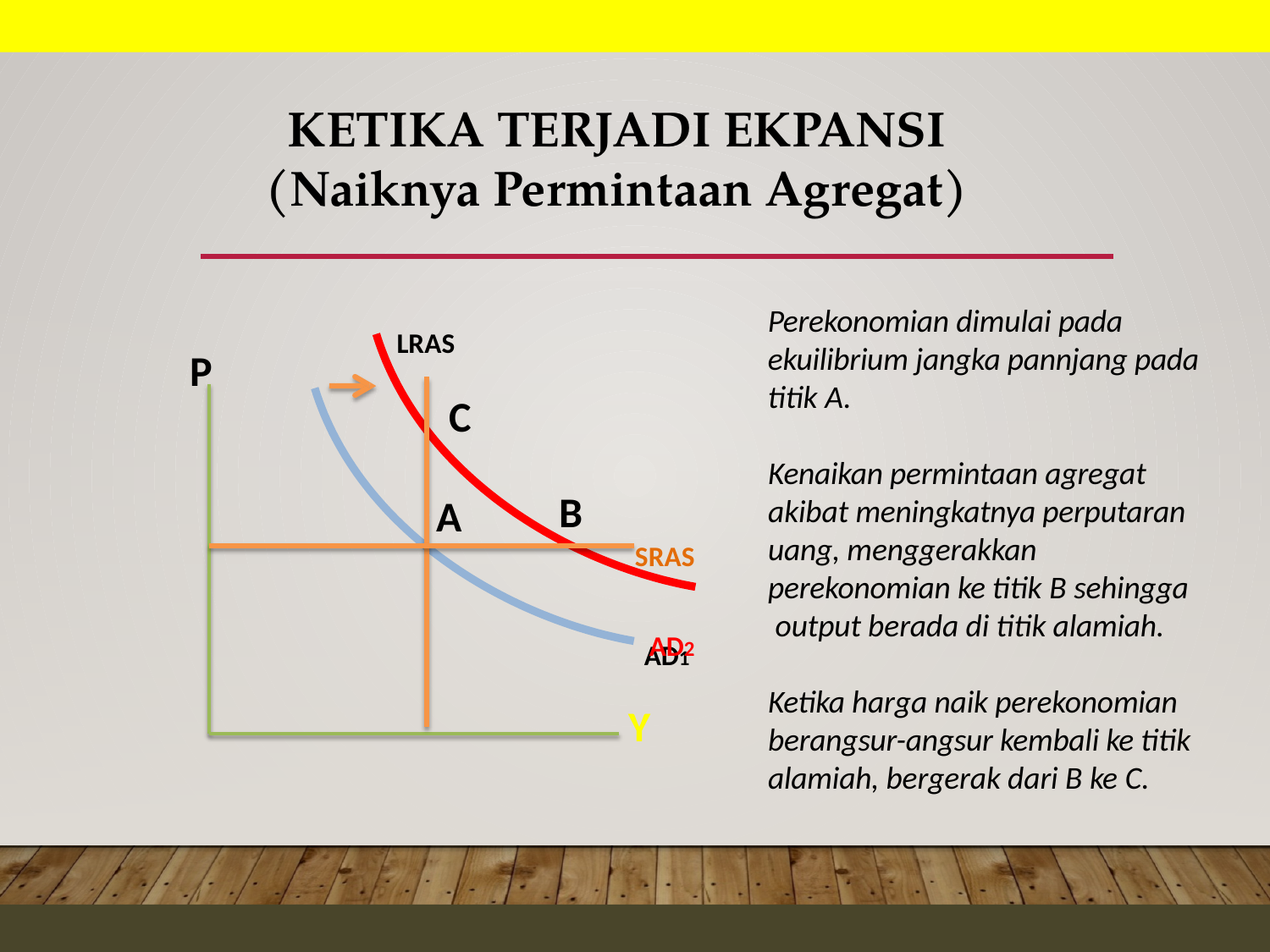

KETIKA TERJADI EKPANSI
(Naiknya Permintaan Agregat)
Perekonomian dimulai pada  ekuilibrium jangka pannjang pada  titik A.
LRAS

P

C
Kenaikan permintaan agregat  akibat meningkatnya perputaran  uang, menggerakkan  perekonomian ke titik B sehingga  output berada di titik alamiah.
B
A
SRAS  AD2

AD1
Ketika harga naik perekonomian  berangsur-angsur kembali ke titik  alamiah, bergerak dari B ke C.
Y